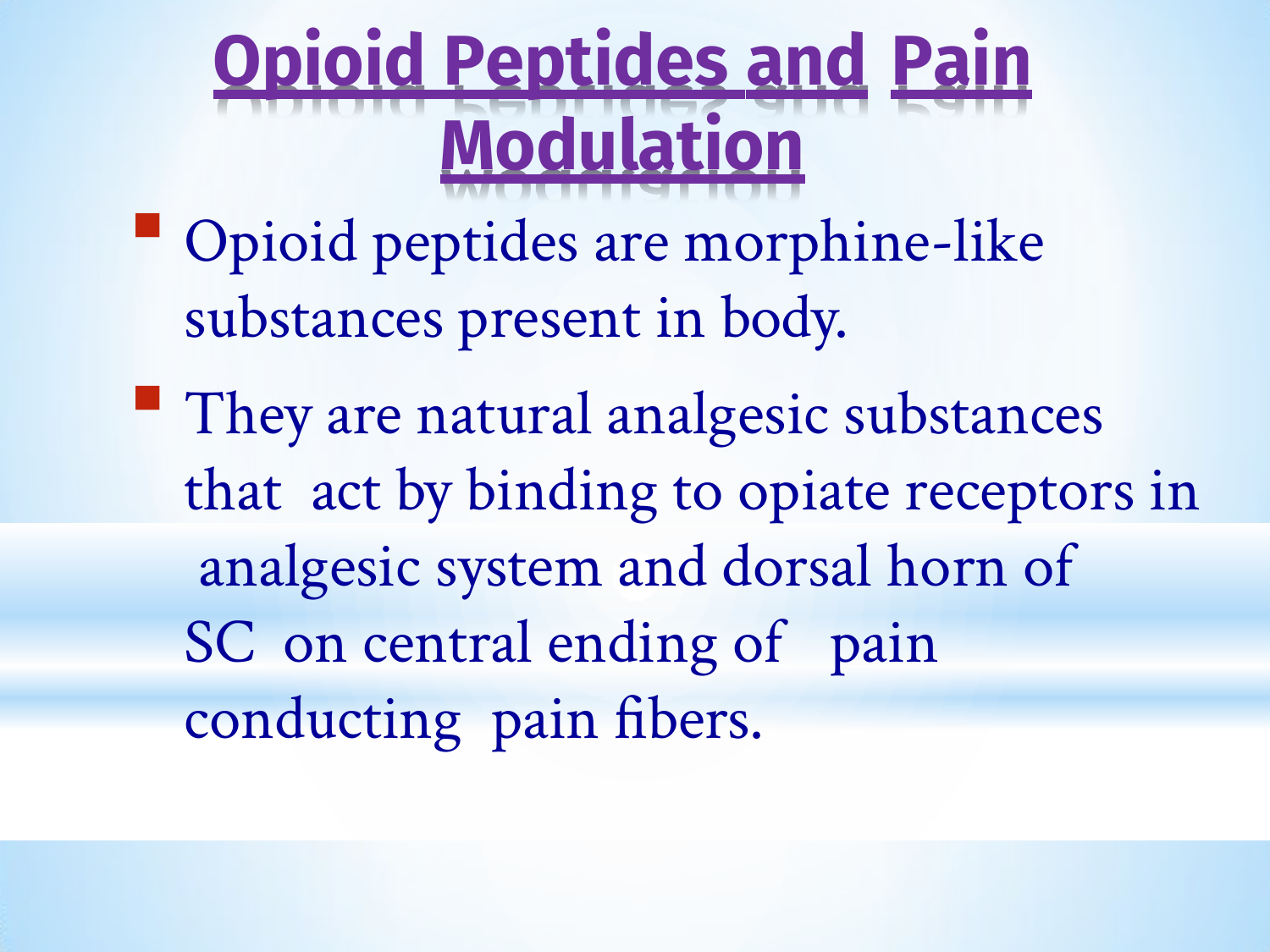

# Opioid Peptides and	Pain
Modulation

Opioid peptides are morphine-like
substances present in body.
They are natural analgesic substances that  act by binding to opiate receptors in  analgesic system and dorsal horn of	SC  on central ending of	pain conducting  pain fibers.